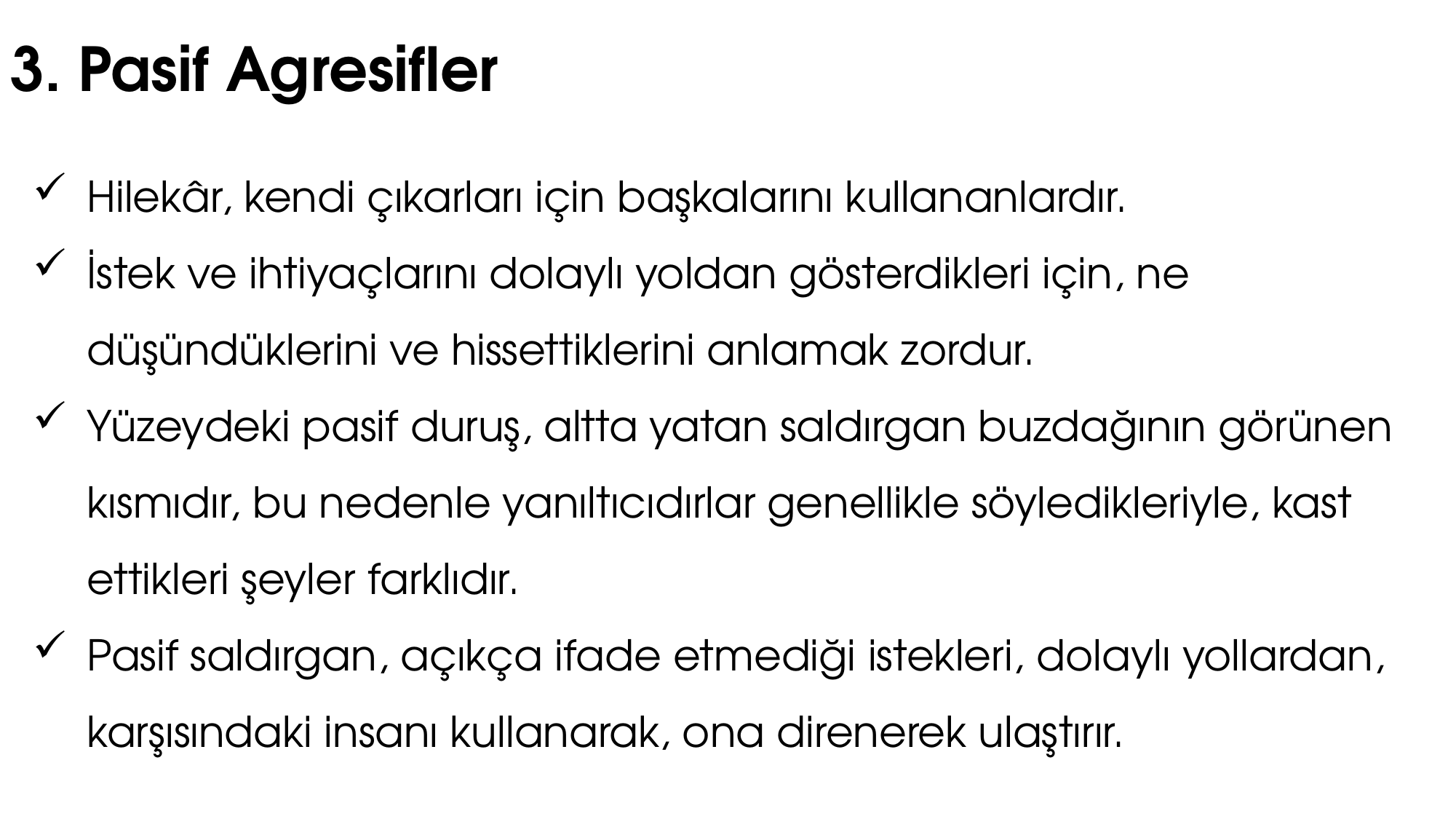

3. Pasif Agresifler
Hilekâr, kendi çıkarları için başkalarını kullananlardır.
İstek ve ihtiyaçlarını dolaylı yoldan gösterdikleri için, ne düşündüklerini ve hissettiklerini anlamak zordur.
Yüzeydeki pasif duruş, altta yatan saldırgan buzdağının görünen kısmıdır, bu nedenle yanıltıcıdırlar genellikle söyledikleriyle, kast ettikleri şeyler farklıdır.
Pasif saldırgan, açıkça ifade etmediği istekleri, dolaylı yollardan, karşısındaki insanı kullanarak, ona direnerek ulaştırır.